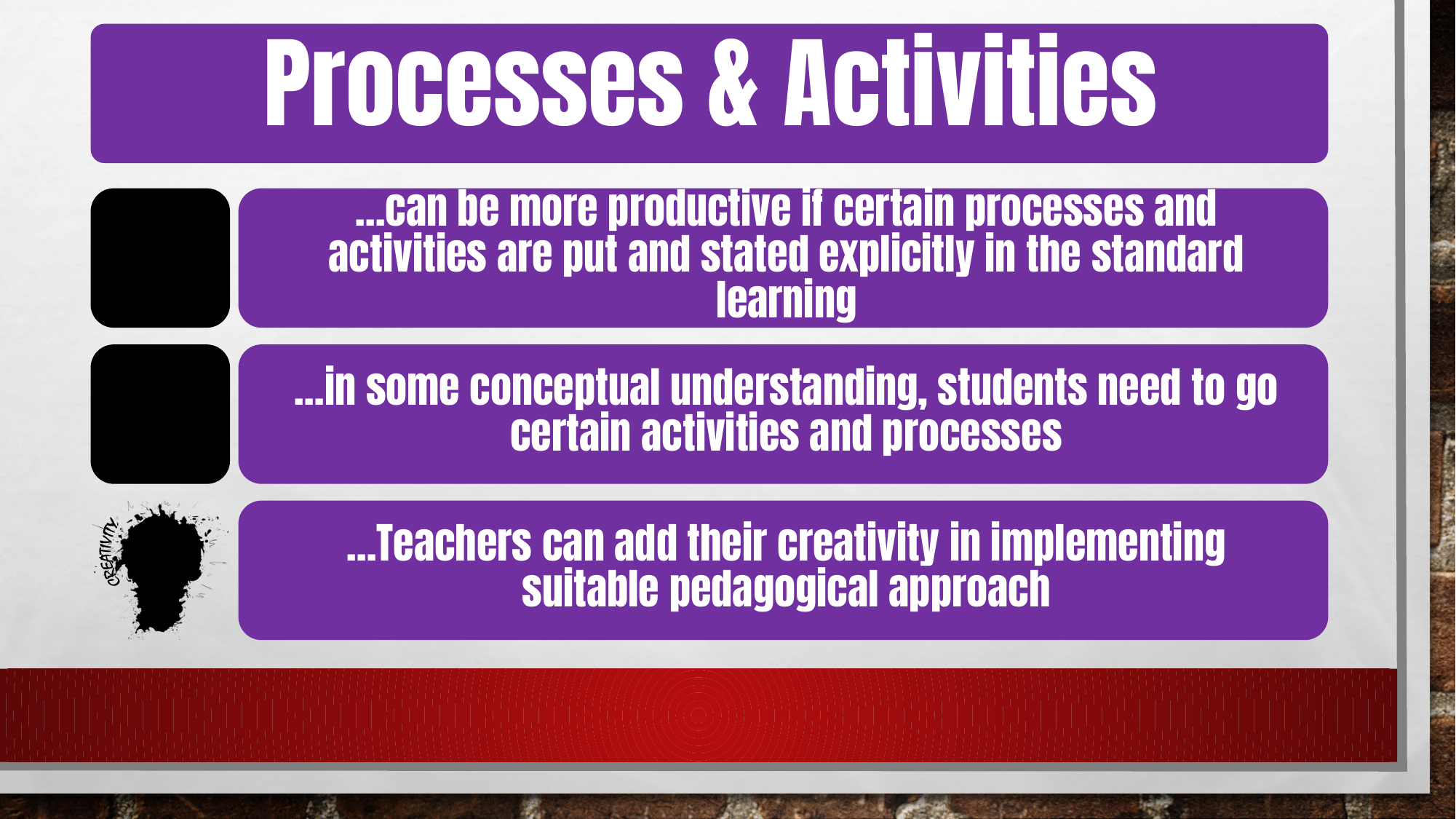

Processes & Activities
…can be more productive if certain processes and activities are put and stated explicitly in the standard learning
…in some conceptual understanding, students need to go certain activities and processes
…Teachers can add their creativity in implementing suitable pedagogical approach